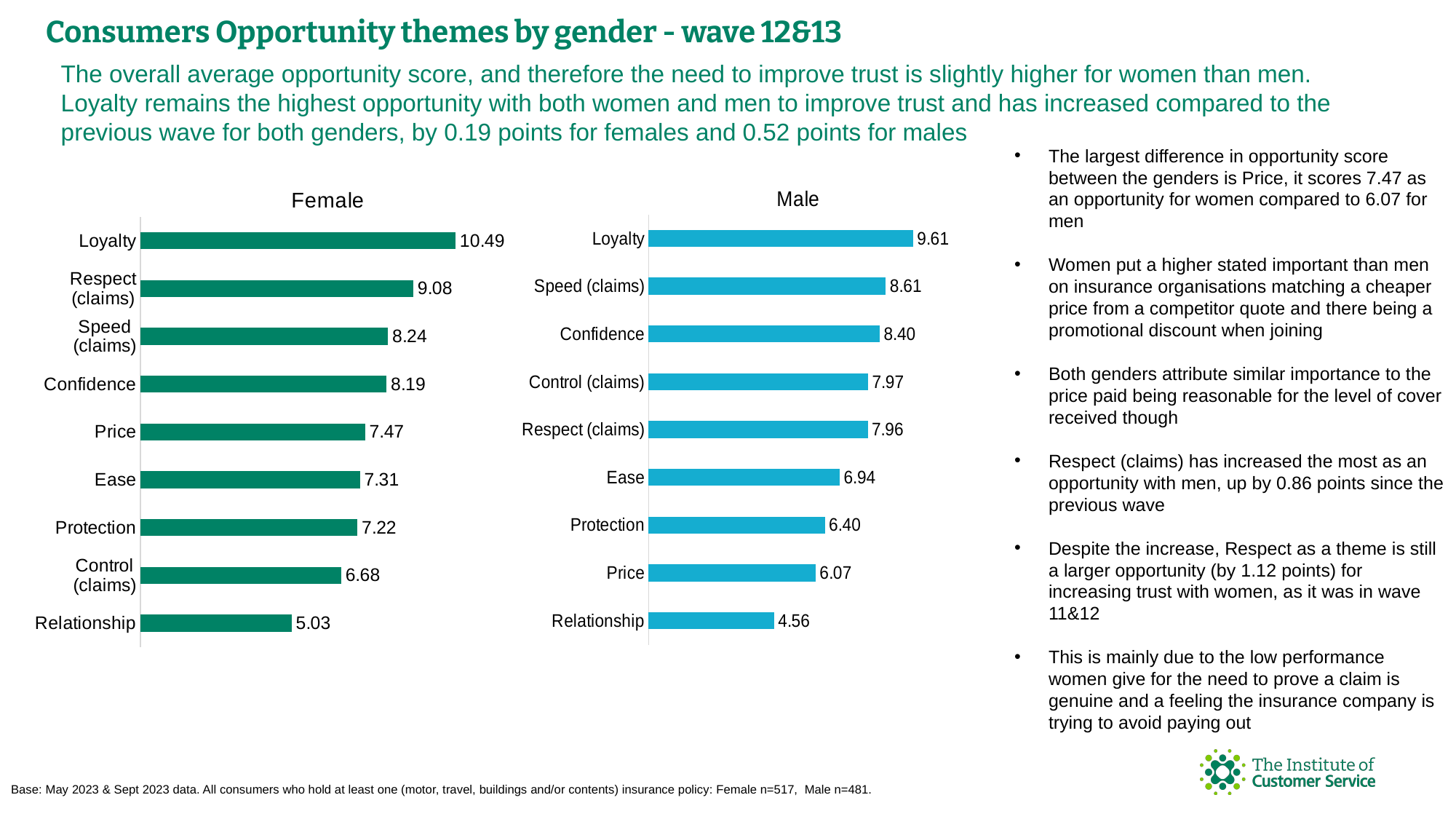

Consumers Opportunity themes by gender - wave 12&13
The overall average opportunity score, and therefore the need to improve trust is slightly higher for women than men.
Loyalty remains the highest opportunity with both women and men to improve trust and has increased compared to the previous wave for both genders, by 0.19 points for females and 0.52 points for males
The largest difference in opportunity score between the genders is Price, it scores 7.47 as an opportunity for women compared to 6.07 for men

Women put a higher stated important than men on insurance organisations matching a cheaper price from a competitor quote and there being a promotional discount when joining

Both genders attribute similar importance to the price paid being reasonable for the level of cover received though

Respect (claims) has increased the most as an opportunity with men, up by 0.86 points since the previous wave

Despite the increase, Respect as a theme is still a larger opportunity (by 1.12 points) for increasing trust with women, as it was in wave 11&12

This is mainly due to the low performance women give for the need to prove a claim is genuine and a feeling the insurance company is trying to avoid paying out

### Chart: Male

| Category | Opportunity score |
|---|---|
| Loyalty | 9.607012804 |
| Speed (claims) | 8.614018467 |
| Confidence | 8.395053711 |
| Control (claims) | 7.972147403 |
| Respect (claims) | 7.962028359 |
| Ease | 6.940026397 |
| Protection | 6.402551478 |
| Price | 6.069589597 |
| Relationship | 4.561163463 |

### Chart: Female

| Category | Opportunity score |
|---|---|
| Loyalty | 10.485013737 |
| Respect (claims) | 9.079083464 |
| Speed (claims) | 8.238955262 |
| Confidence | 8.186279188 |
| Price | 7.474789788 |
| Ease | 7.306742946 |
| Protection | 7.218690995 |
| Control (claims) | 6.681400843 |
| Relationship | 5.028480527 |
Base: May 2023 & Sept 2023 data. All consumers who hold at least one (motor, travel, buildings and/or contents) insurance policy: Female n=517,  Male n=481.